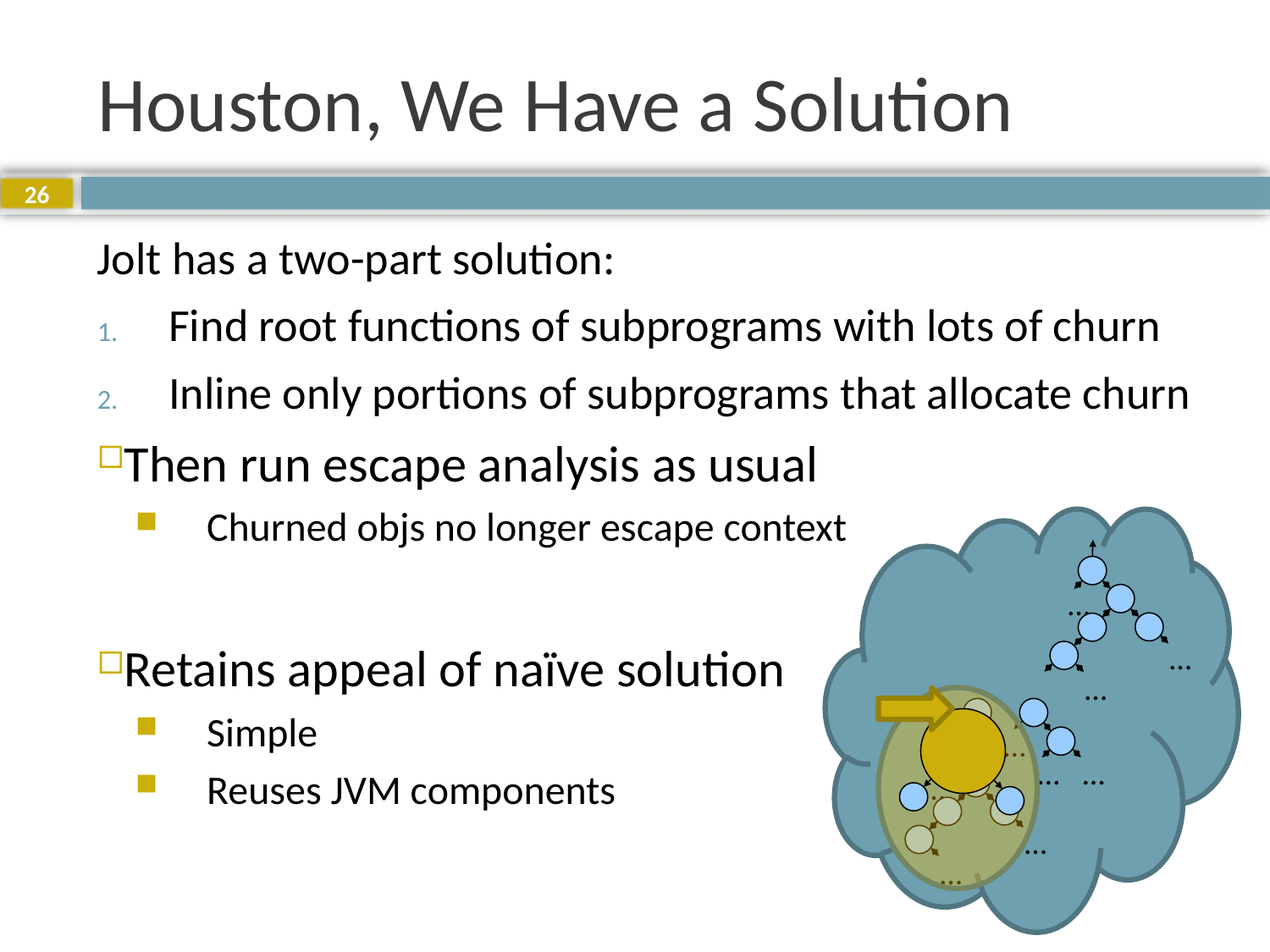

# Houston, We Have a Solution
26
Jolt has a two-part solution:
Find root functions of subprograms with lots of churn
Inline only portions of subprograms that allocate churn
Then run escape analysis as usual
Churned objs no longer escape context

Retains appeal of naïve solution
Simple
Reuses JVM components

…

…

…

…

…
…
…

…

…